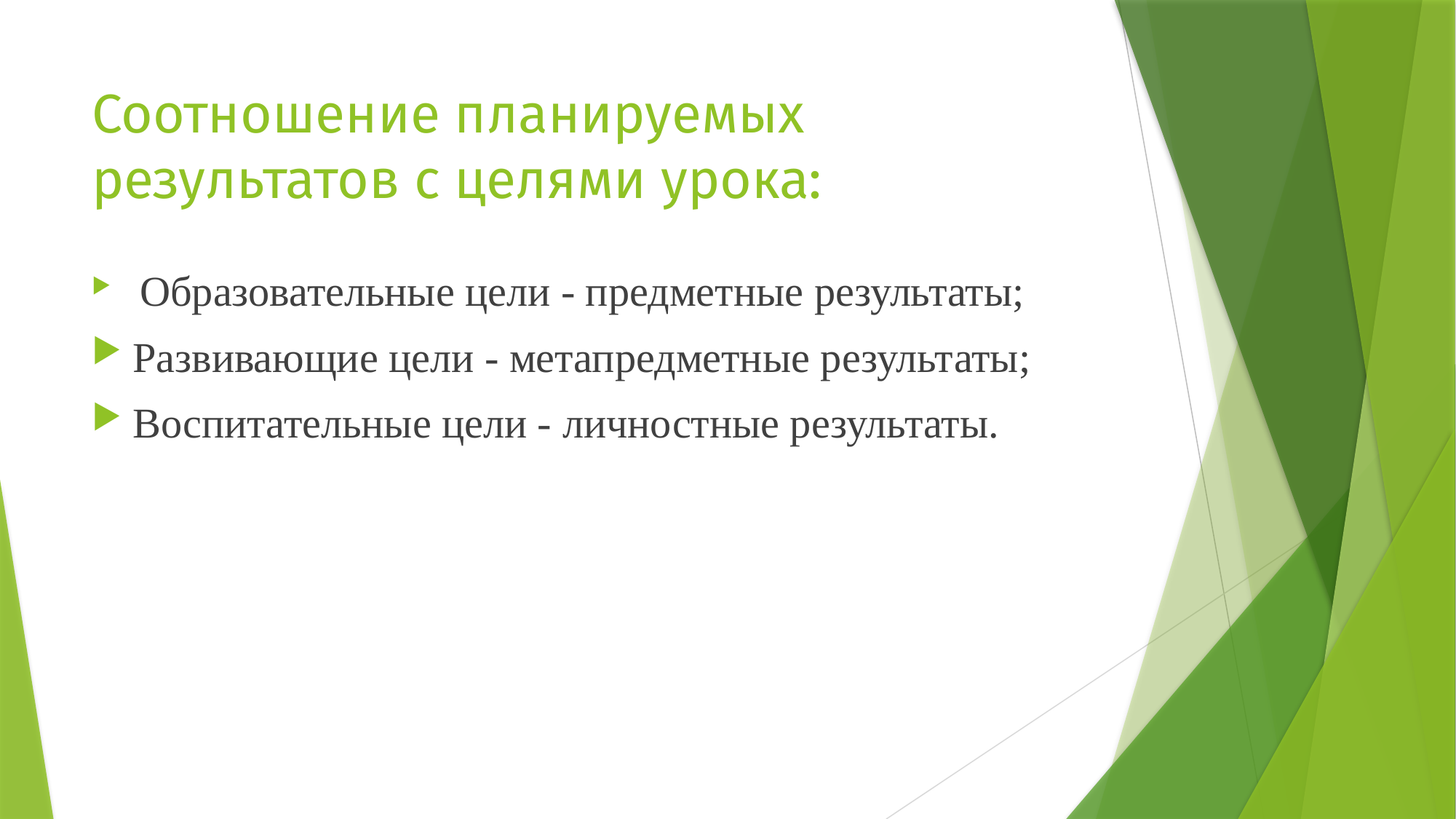

# Соотношение планируемых результатов с целями урока:
 Образовательные цели - предметные результаты;
Развивающие цели - метапредметные результаты;
Воспитательные цели - личностные результаты.